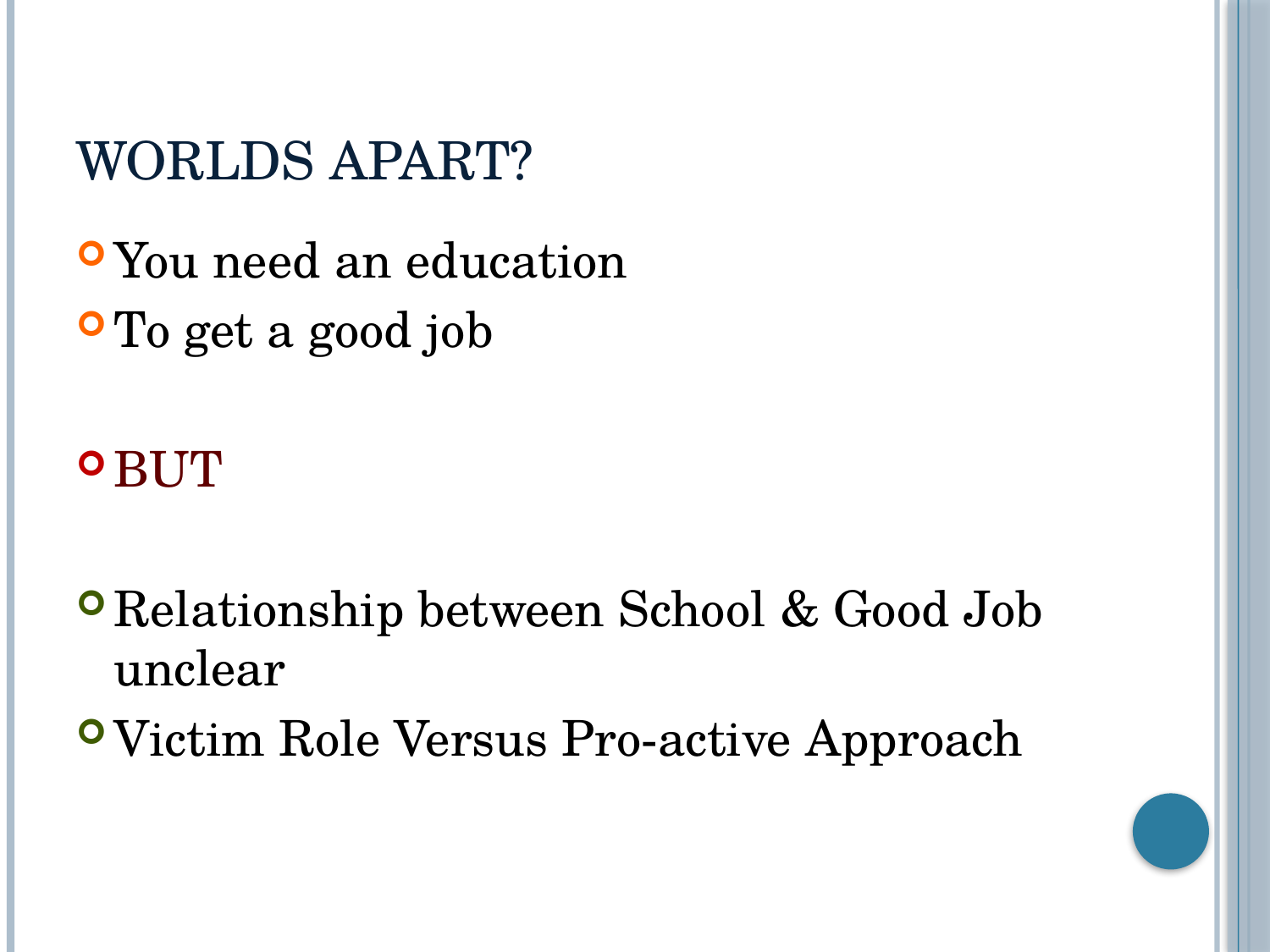

# Worlds Apart?
You need an education
To get a good job

BUT

Relationship between School & Good Job unclear
Victim Role Versus Pro-active Approach